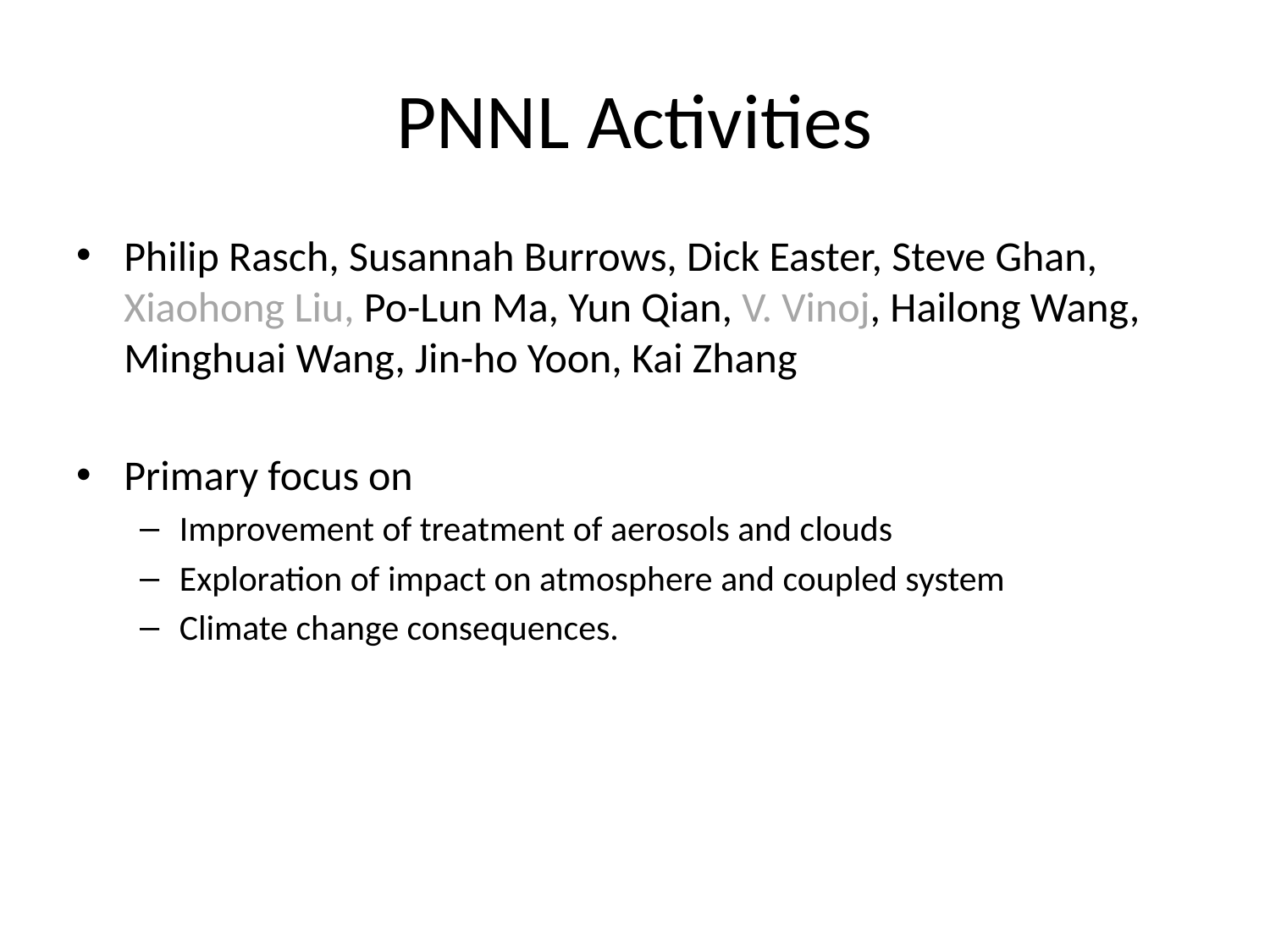

# PNNL Activities
Philip Rasch, Susannah Burrows, Dick Easter, Steve Ghan, Xiaohong Liu, Po-Lun Ma, Yun Qian, V. Vinoj, Hailong Wang, Minghuai Wang, Jin-ho Yoon, Kai Zhang

Primary focus on
Improvement of treatment of aerosols and clouds
Exploration of impact on atmosphere and coupled system
Climate change consequences.